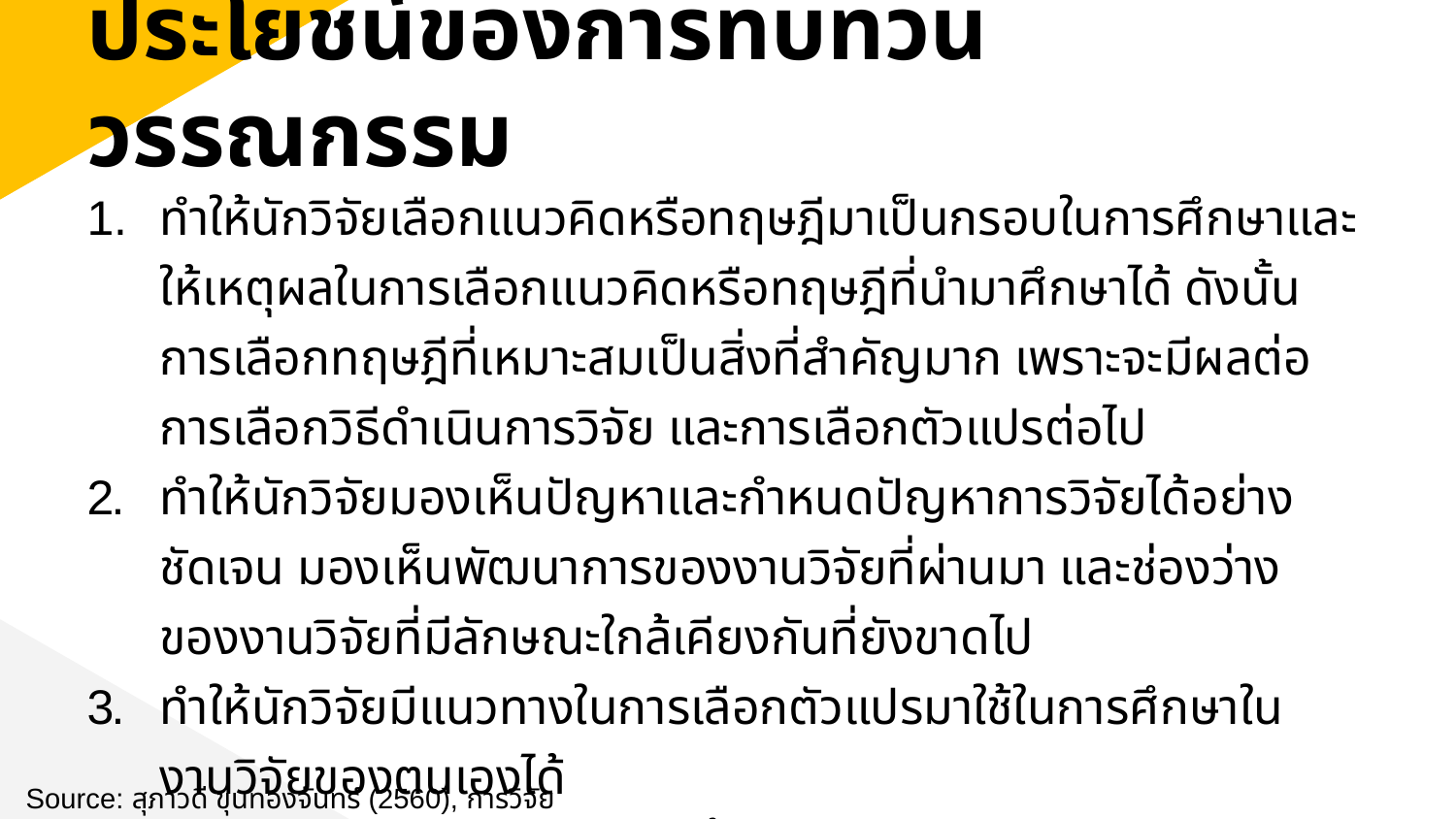

ประโยชน์ของการทบทวนวรรณกรรม
ทำให้นักวิจัยเลือกแนวคิดหรือทฤษฎีมาเป็นกรอบในการศึกษาและให้เหตุผลในการเลือกแนวคิดหรือทฤษฎีที่นำมาศึกษาได้ ดังนั้นการเลือกทฤษฎีที่เหมาะสมเป็นสิ่งที่สำคัญมาก เพราะจะมีผลต่อการเลือกวิธีดำเนินการวิจัย และการเลือกตัวแปรต่อไป
ทำให้นักวิจัยมองเห็นปัญหาและกำหนดปัญหาการวิจัยได้อย่างชัดเจน มองเห็นพัฒนาการของงานวิจัยที่ผ่านมา และช่องว่างของงานวิจัยที่มีลักษณะใกล้เคียงกันที่ยังขาดไป
ทำให้นักวิจัยมีแนวทางในการเลือกตัวแปรมาใช้ในการศึกษาในงานวิจัยของตนเองได้
ทำให้นักวิจัยมีแนวทางในการตั้งสมมติฐานและทิศทางการคาดเดาคำตอบล่วงหน้า
ทำให้นักวิจัยเลือกวิธีการสุ่มตัวอย่างได้อย่างเหมาะสม
Source: สุภาวดี ขุนทองจันทร์ (2560), การวิจัยธุรกิจ